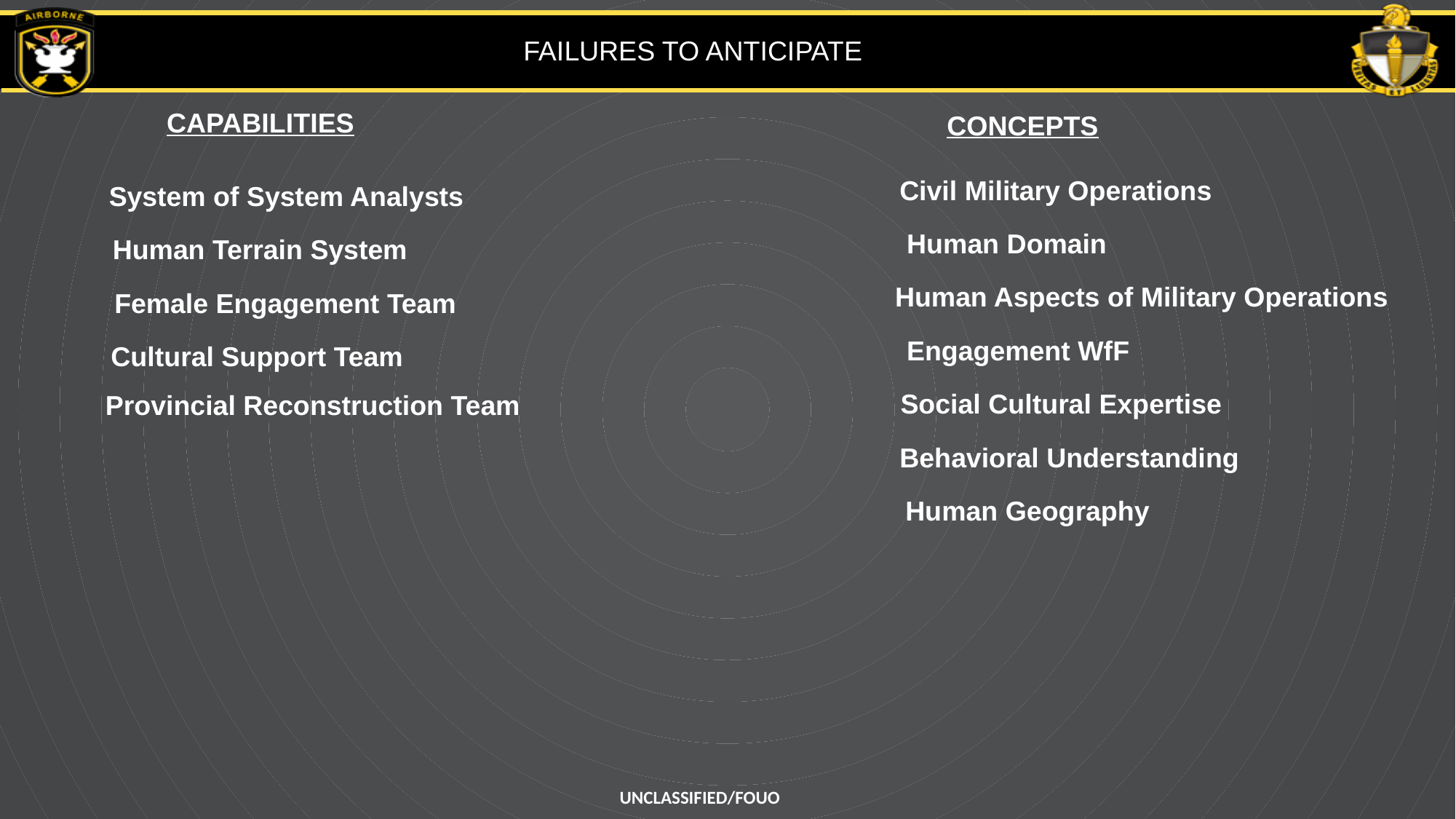

FAILURES TO ANTICIPATE
CAPABILITIES
CONCEPTS
Civil Military Operations
System of System Analysts
Human Domain
Human Terrain System
Human Aspects of Military Operations
Female Engagement Team
Engagement WfF
Cultural Support Team
Social Cultural Expertise
Provincial Reconstruction Team
Behavioral Understanding
Human Geography
UNCLASSIFIED/FOUO